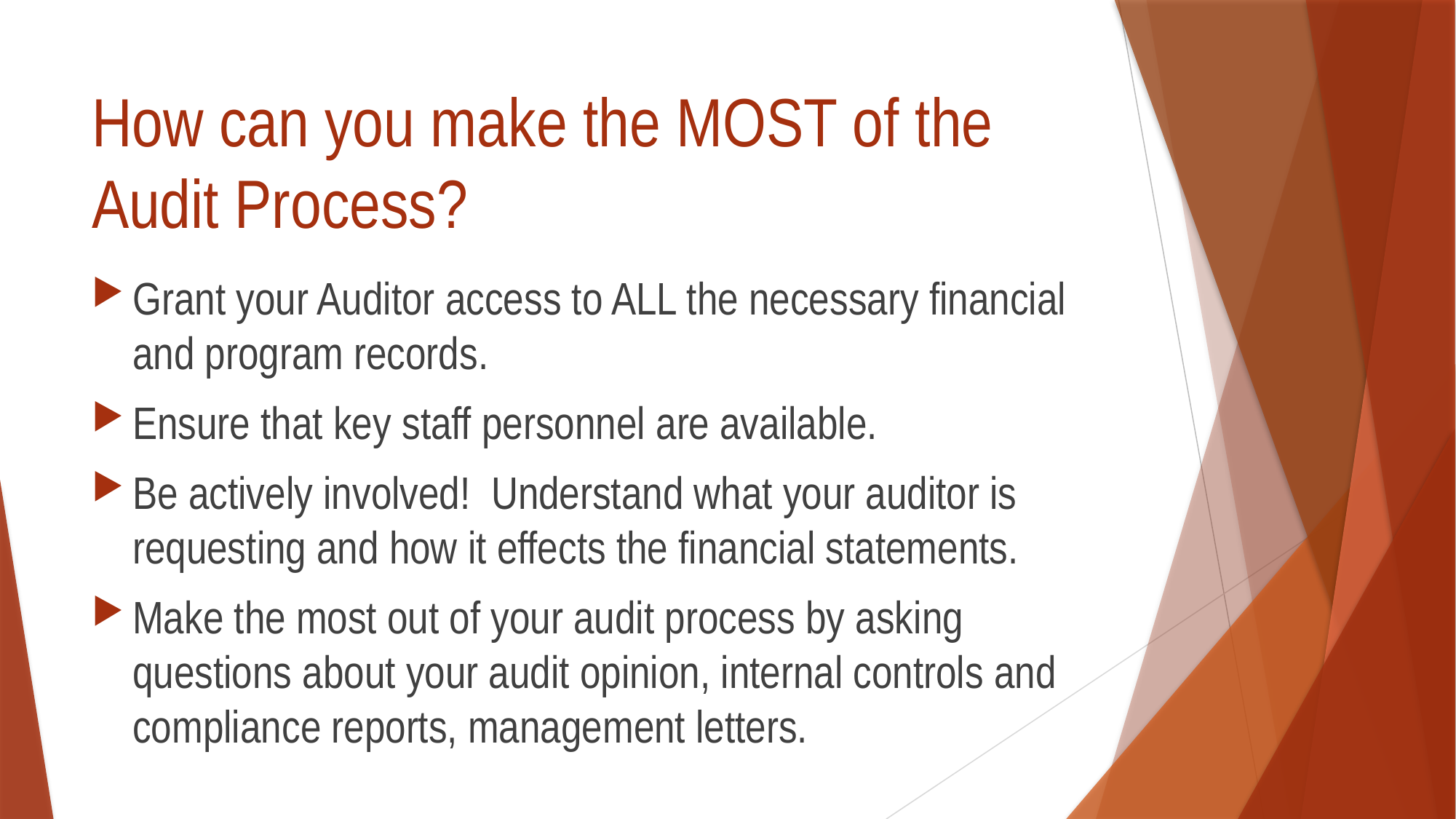

# How can you make the MOST of the Audit Process?
Grant your Auditor access to ALL the necessary financial and program records.
Ensure that key staff personnel are available.
Be actively involved!  Understand what your auditor is requesting and how it effects the financial statements.
Make the most out of your audit process by asking questions about your audit opinion, internal controls and compliance reports, management letters.